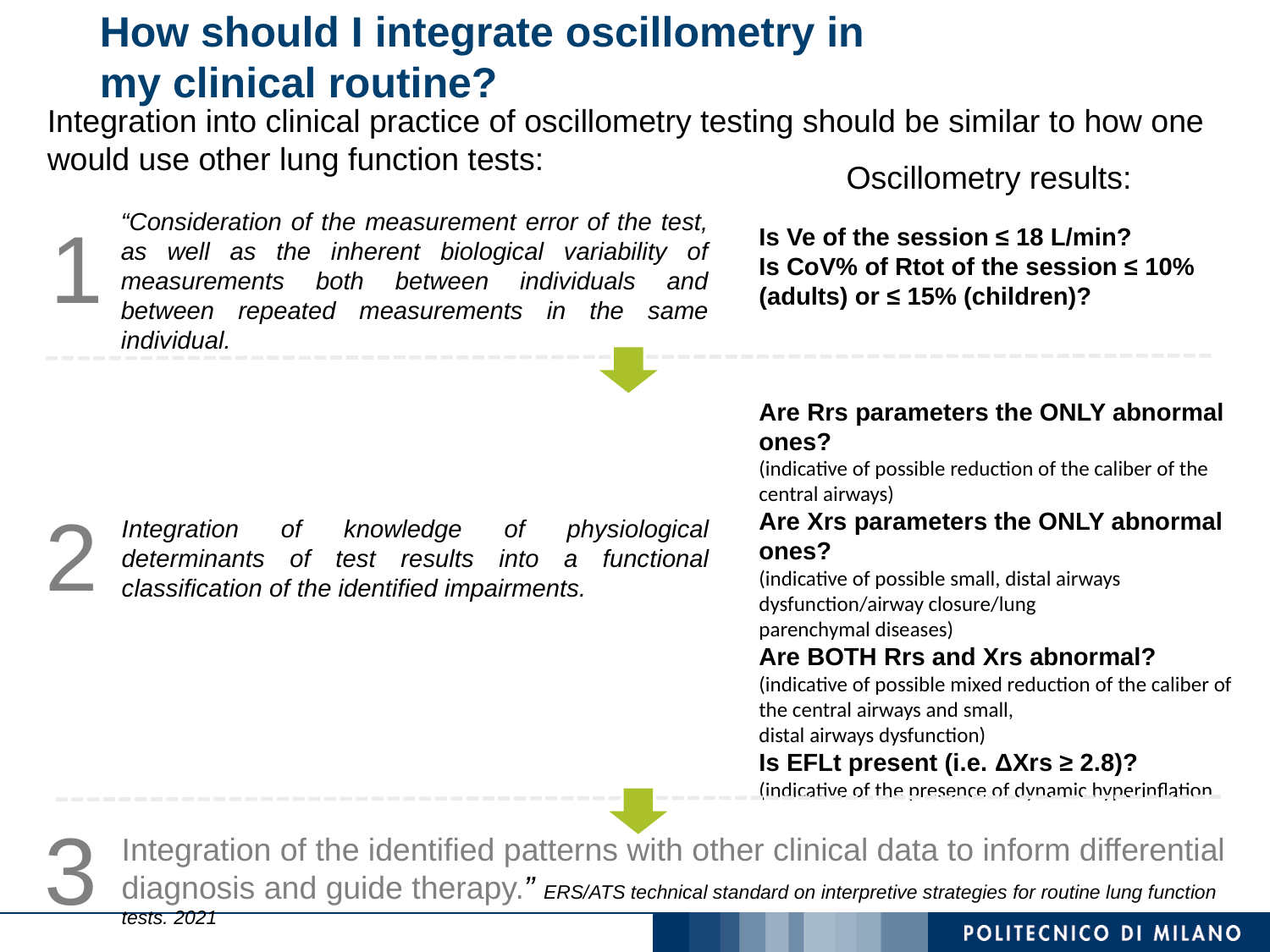

# How should I integrate oscillometry in my clinical routine?
Integration into clinical practice of oscillometry testing should be similar to how one would use other lung function tests:
Oscillometry results:
“Consideration of the measurement error of the test, as well as the inherent biological variability of measurements both between individuals and between repeated measurements in the same individual.
1
Is Ve of the session ≤ 18 L/min?
Is CoV% of Rtot of the session ≤ 10% (adults) or ≤ 15% (children)?

Are Rrs parameters the ONLY abnormal ones?
(indicative of possible reduction of the caliber of the central airways)
Are Xrs parameters the ONLY abnormal ones?
(indicative of possible small, distal airways dysfunction/airway closure/lung
parenchymal diseases)
Are BOTH Rrs and Xrs abnormal?
(indicative of possible mixed reduction of the caliber of the central airways and small,
distal airways dysfunction)
Is EFLt present (i.e. ΔXrs ≥ 2.8)?
(indicative of the presence of dynamic hyperinflation
2
Integration of knowledge of physiological determinants of test results into a functional classification of the identified impairments.

3
Integration of the identified patterns with other clinical data to inform differential diagnosis and guide therapy.” ERS/ATS technical standard on interpretive strategies for routine lung function tests. 2021